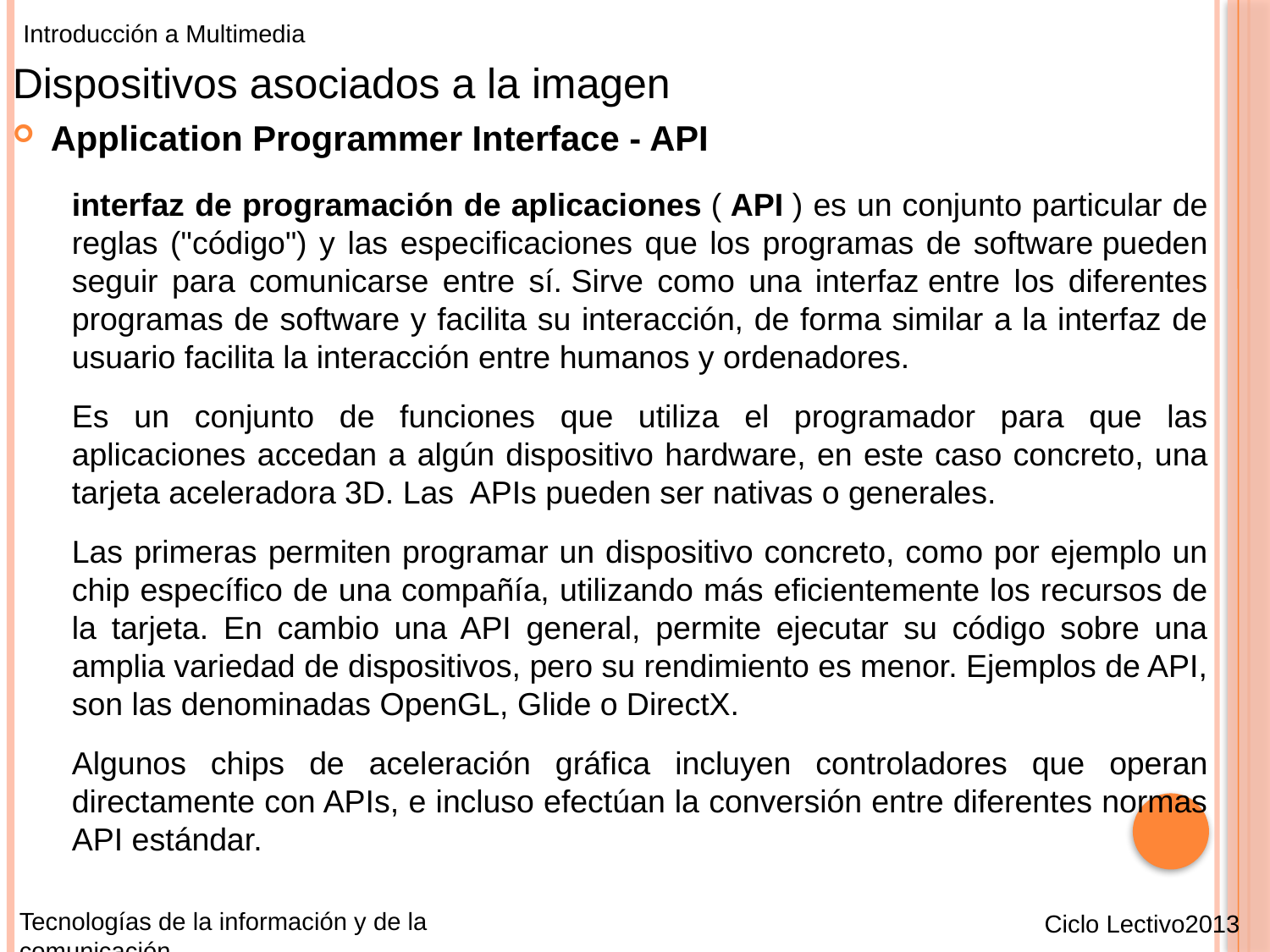

Introducción a Multimedia
Dispositivos asociados a la imagen

Application Programmer Interface - API
interfaz de programación de aplicaciones ( API ) es un conjunto particular de reglas ("código") y las especificaciones que los programas de software pueden seguir para comunicarse entre sí. Sirve como una interfaz entre los diferentes programas de software y facilita su interacción, de forma similar a la interfaz de usuario facilita la interacción entre humanos y ordenadores.
Es un conjunto de funciones que utiliza el programador para que las aplicaciones accedan a algún dispositivo hardware, en este caso concreto, una tarjeta aceleradora 3D. Las  APIs pueden ser nativas o generales.
Las primeras permiten programar un dispositivo concreto, como por ejemplo un chip específico de una compañía, utilizando más eficientemente los recursos de la tarjeta. En cambio una API general, permite ejecutar su código sobre una amplia variedad de dispositivos, pero su rendimiento es menor. Ejemplos de API, son las denominadas OpenGL, Glide o DirectX.
Algunos chips de aceleración gráfica incluyen controladores que operan directamente con APIs, e incluso efectúan la conversión entre diferentes normas API estándar.
Tecnologías de la información y de la comunicación
Ciclo Lectivo2013